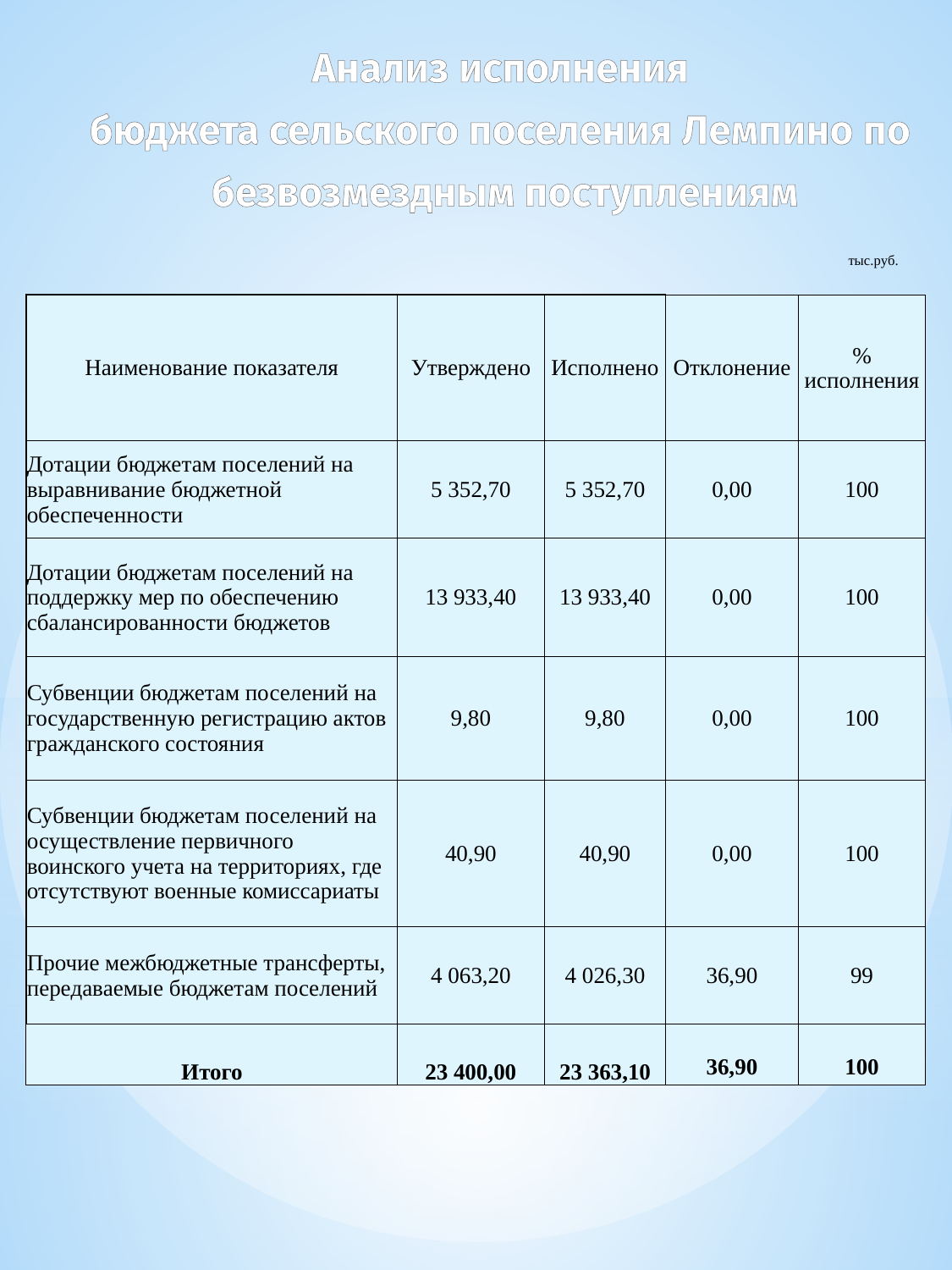

Анализ исполнения
бюджета сельского поселения Лемпино по
безвозмездным поступлениям

тыс.руб.
| Наименование показателя | Утверждено | Исполнено | Отклонение | % исполнения |
| --- | --- | --- | --- | --- |
| Дотации бюджетам поселений на выравнивание бюджетной обеспеченности | 5 352,70 | 5 352,70 | 0,00 | 100 |
| Дотации бюджетам поселений на поддержку мер по обеспечению сбалансированности бюджетов | 13 933,40 | 13 933,40 | 0,00 | 100 |
| Субвенции бюджетам поселений на государственную регистрацию актов гражданского состояния | 9,80 | 9,80 | 0,00 | 100 |
| Субвенции бюджетам поселений на осуществление первичного воинского учета на территориях, где отсутствуют военные комиссариаты | 40,90 | 40,90 | 0,00 | 100 |
| Прочие межбюджетные трансферты, передаваемые бюджетам поселений | 4 063,20 | 4 026,30 | 36,90 | 99 |
| Итого | 23 400,00 | 23 363,10 | 36,90 | 100 |